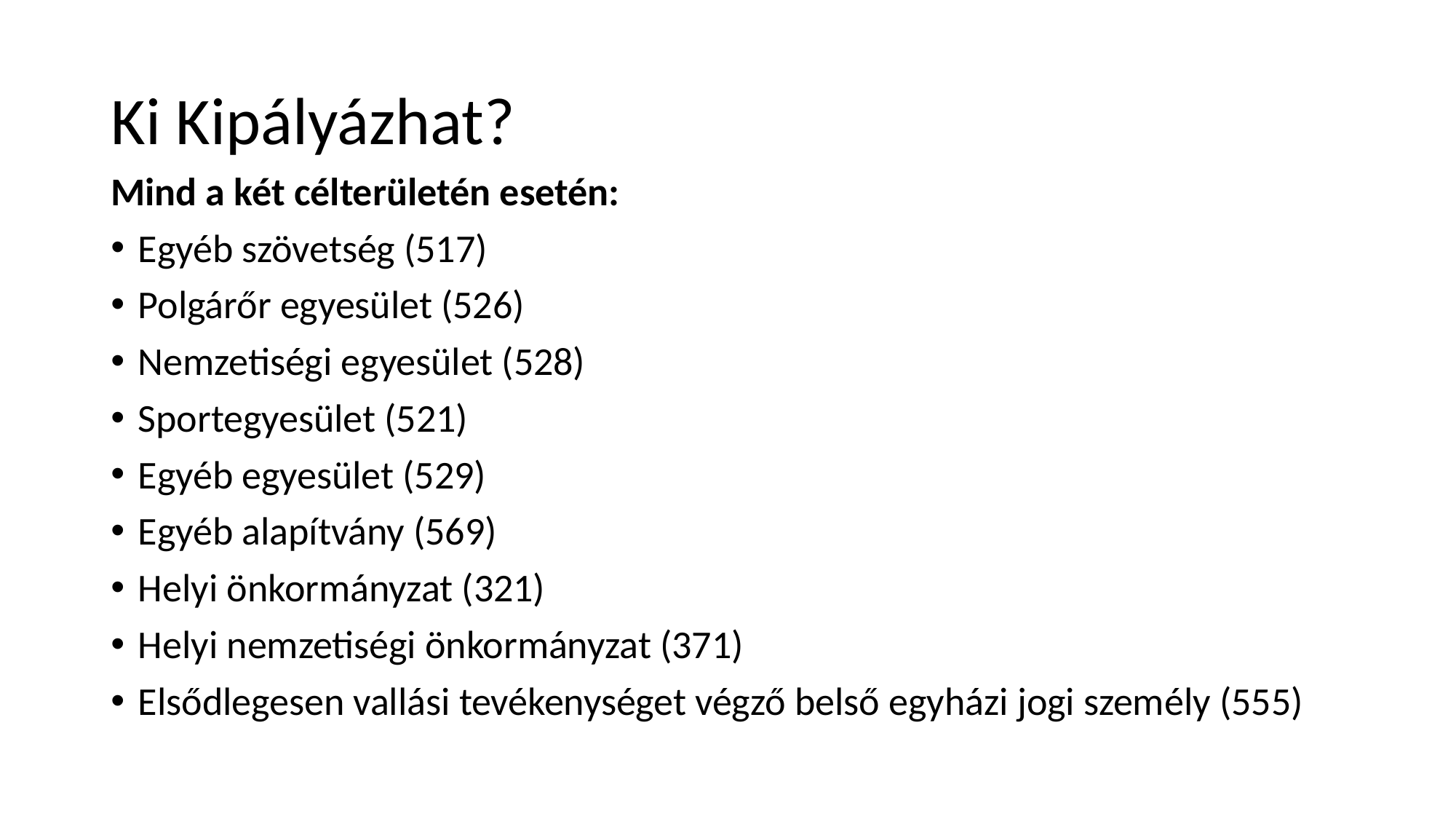

# Ki Kipályázhat?
Mind a két célterületén esetén:
Egyéb szövetség (517)
Polgárőr egyesület (526)
Nemzetiségi egyesület (528)
Sportegyesület (521)
Egyéb egyesület (529)
Egyéb alapítvány (569)
Helyi önkormányzat (321)
Helyi nemzetiségi önkormányzat (371)
Elsődlegesen vallási tevékenységet végző belső egyházi jogi személy (555)